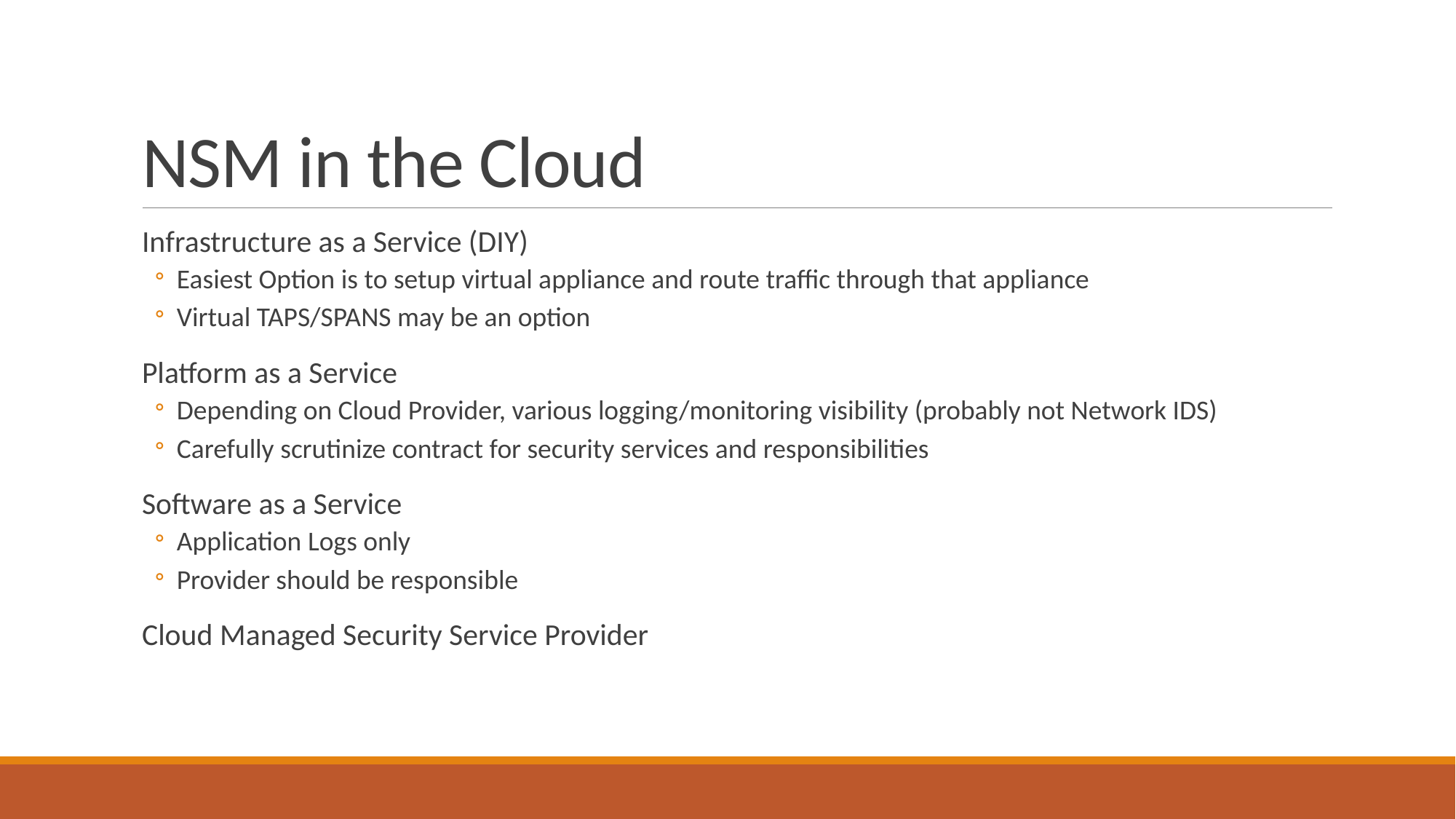

# NSM in the Cloud
Infrastructure as a Service (DIY)
Easiest Option is to setup virtual appliance and route traffic through that appliance
Virtual TAPS/SPANS may be an option
Platform as a Service
Depending on Cloud Provider, various logging/monitoring visibility (probably not Network IDS)
Carefully scrutinize contract for security services and responsibilities
Software as a Service
Application Logs only
Provider should be responsible
Cloud Managed Security Service Provider